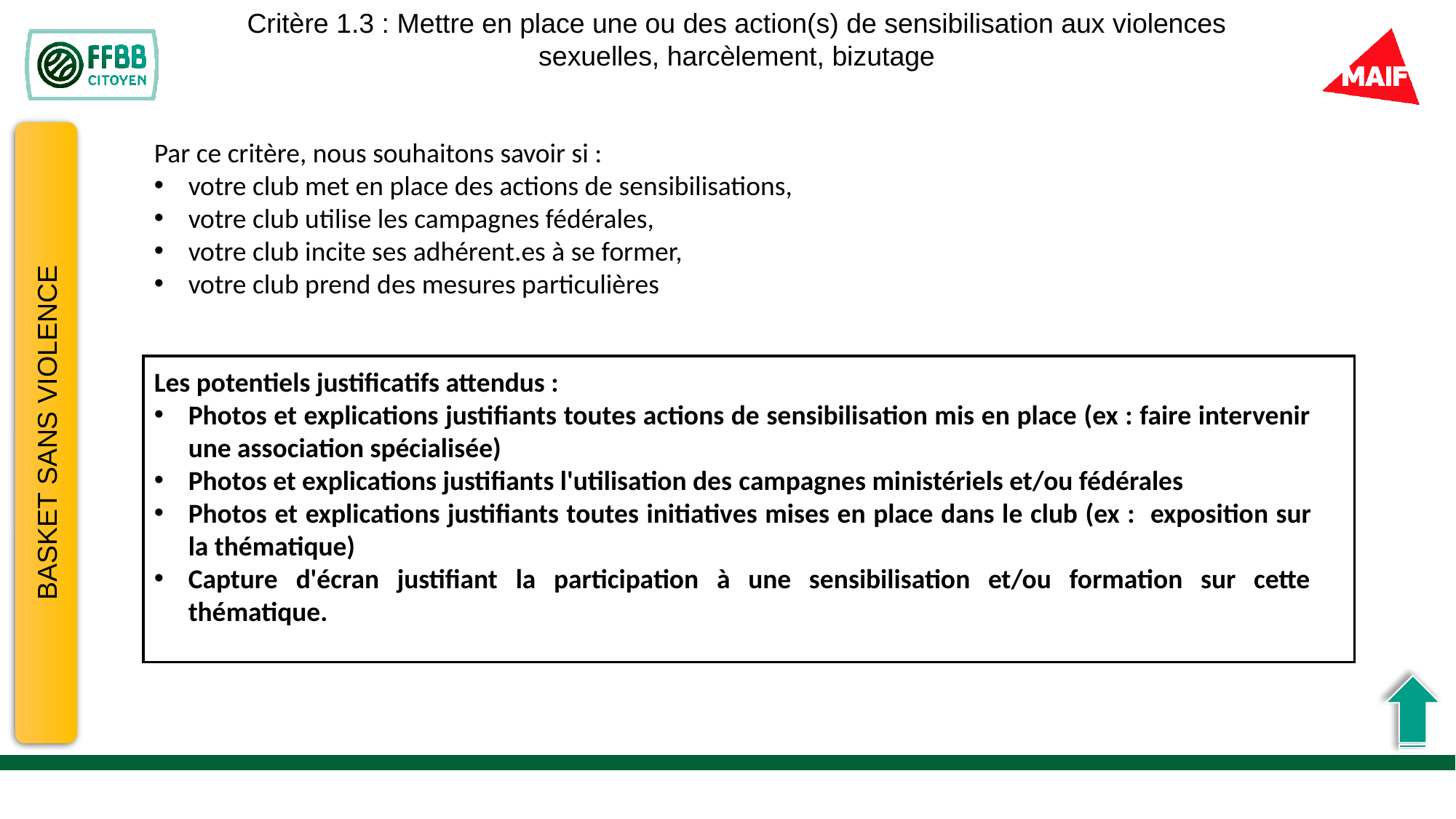

Critère 1.3 : Mettre en place une ou des action(s) de sensibilisation aux violences sexuelles, harcèlement, bizutage
Par ce critère, nous souhaitons savoir si :
votre club met en place des actions de sensibilisations,
votre club utilise les campagnes fédérales,
votre club incite ses adhérent.es à se former,
votre club prend des mesures particulières

Les potentiels justificatifs attendus :
Photos et explications justifiants toutes actions de sensibilisation mis en place (ex : faire intervenir une association spécialisée)
Photos et explications justifiants l'utilisation des campagnes ministériels et/ou fédérales
Photos et explications justifiants toutes initiatives mises en place dans le club (ex :  exposition sur la thématique)
Capture d'écran justifiant la participation à une sensibilisation et/ou formation sur cette thématique.

BASKET SANS VIOLENCE